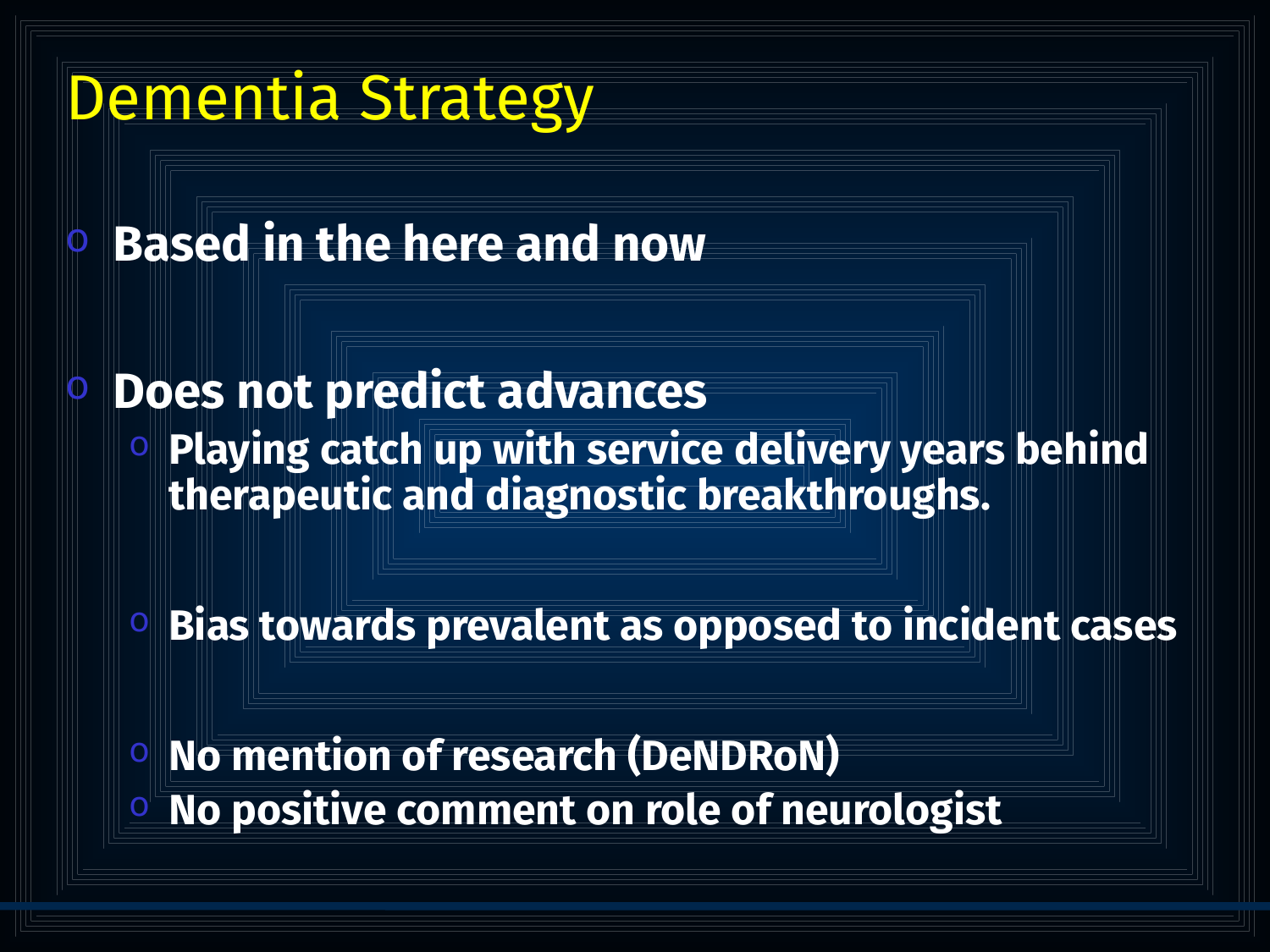

# Dementia Strategy
Based in the here and now

Does not predict advances
Playing catch up with service delivery years behind therapeutic and diagnostic breakthroughs.

Bias towards prevalent as opposed to incident cases

No mention of research (DeNDRoN)
No positive comment on role of neurologist